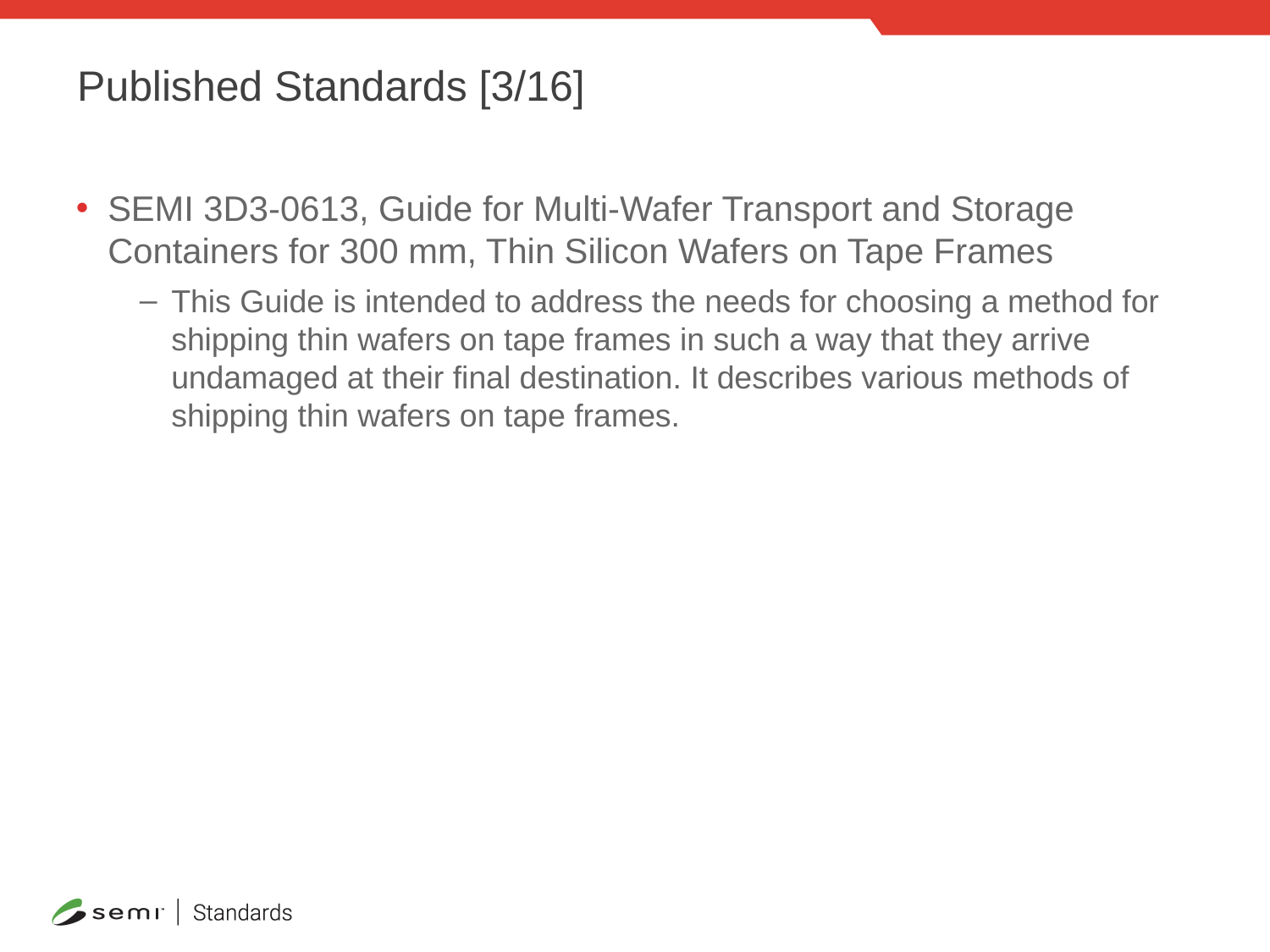

# Published Standards [3/16]
SEMI 3D3-0613, Guide for Multi-Wafer Transport and Storage Containers for 300 mm, Thin Silicon Wafers on Tape Frames
This Guide is intended to address the needs for choosing a method for shipping thin wafers on tape frames in such a way that they arrive undamaged at their final destination. It describes various methods of shipping thin wafers on tape frames.